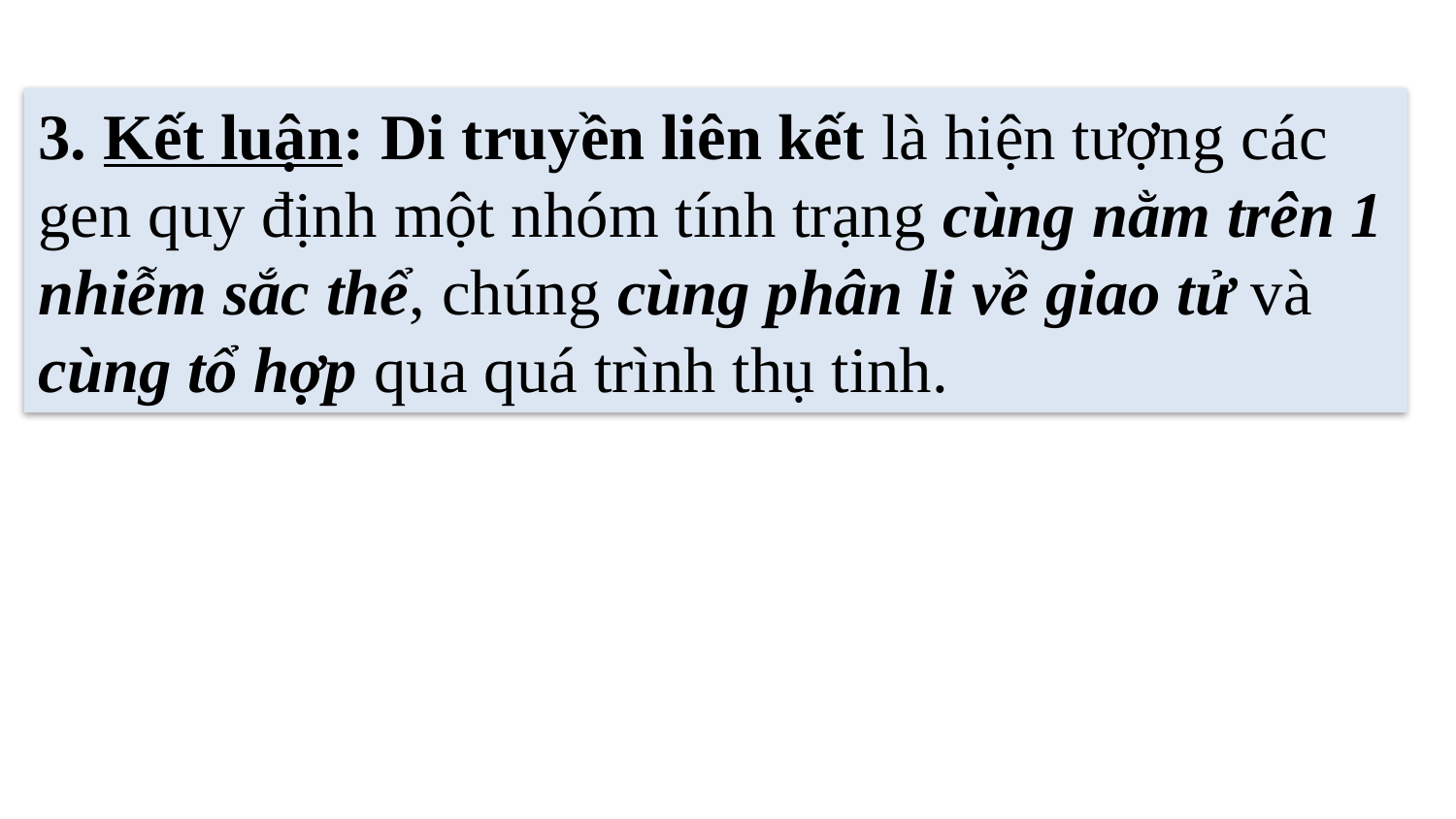

3. Kết luận: Di truyền liên kết là hiện tượng các gen quy định một nhóm tính trạng cùng nằm trên 1 nhiễm sắc thể, chúng cùng phân li về giao tử và cùng tổ hợp qua quá trình thụ tinh.